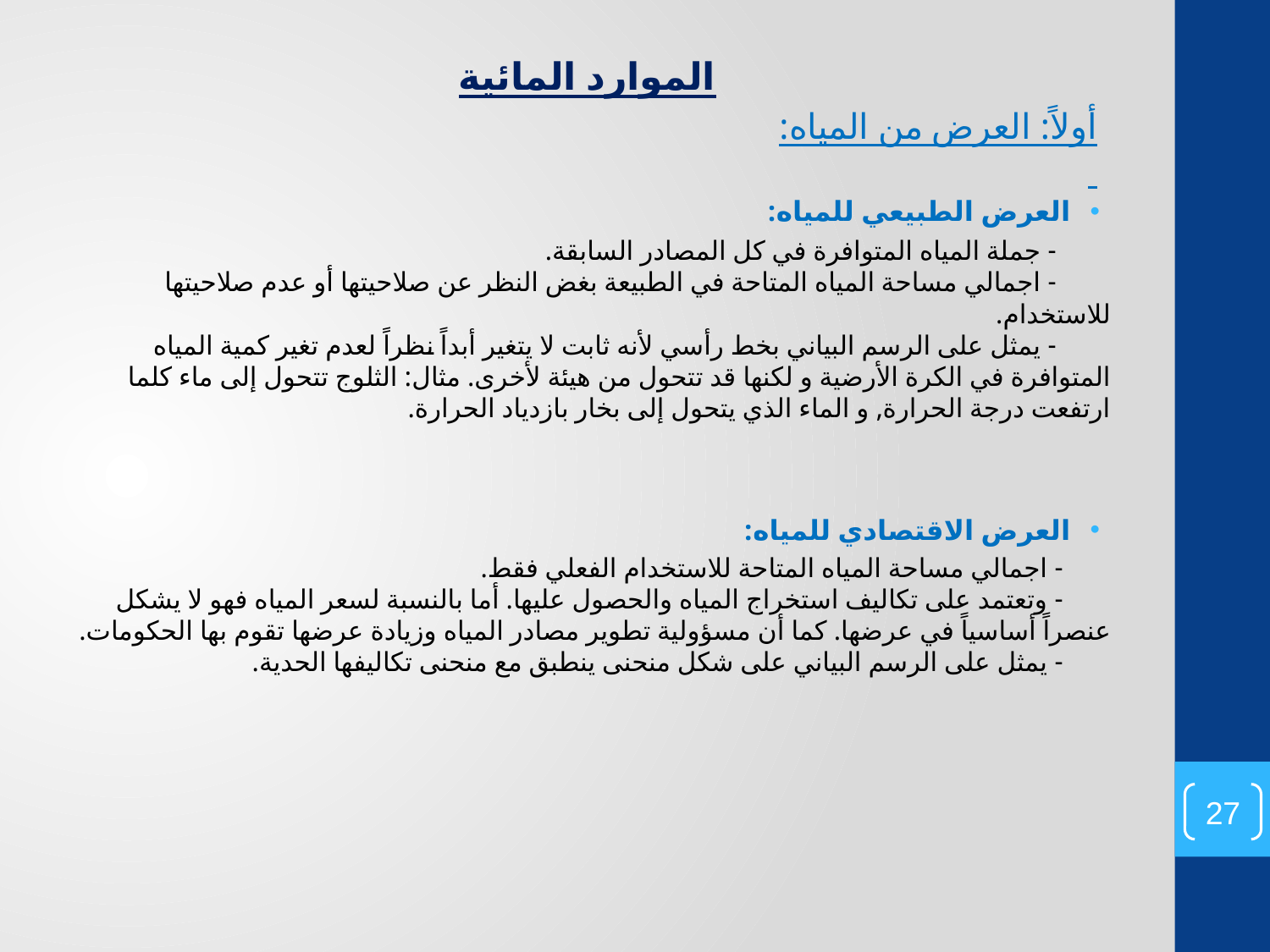

الموارد المائية
أولاً: العرض من المياه:
العرض الطبيعي للمياه:
        - جملة المياه المتوافرة في كل المصادر السابقة.
        - اجمالي مساحة المياه المتاحة في الطبيعة بغض النظر عن صلاحيتها أو عدم صلاحيتها للاستخدام.
        - يمثل على الرسم البياني بخط رأسي لأنه ثابت لا يتغير أبداً نظراً لعدم تغير كمية المياه المتوافرة في الكرة الأرضية و لكنها قد تتحول من هيئة لأخرى. مثال: الثلوج تتحول إلى ماء كلما ارتفعت درجة الحرارة, و الماء الذي يتحول إلى بخار بازدياد الحرارة.
العرض الاقتصادي للمياه:
       - اجمالي مساحة المياه المتاحة للاستخدام الفعلي فقط.
       - وتعتمد على تكاليف استخراج المياه والحصول عليها. أما بالنسبة لسعر المياه فهو لا يشكل عنصراً أساسياً في عرضها. كما أن مسؤولية تطوير مصادر المياه وزيادة عرضها تقوم بها الحكومات.
       - يمثل على الرسم البياني على شكل منحنى ينطبق مع منحنى تكاليفها الحدية.
27